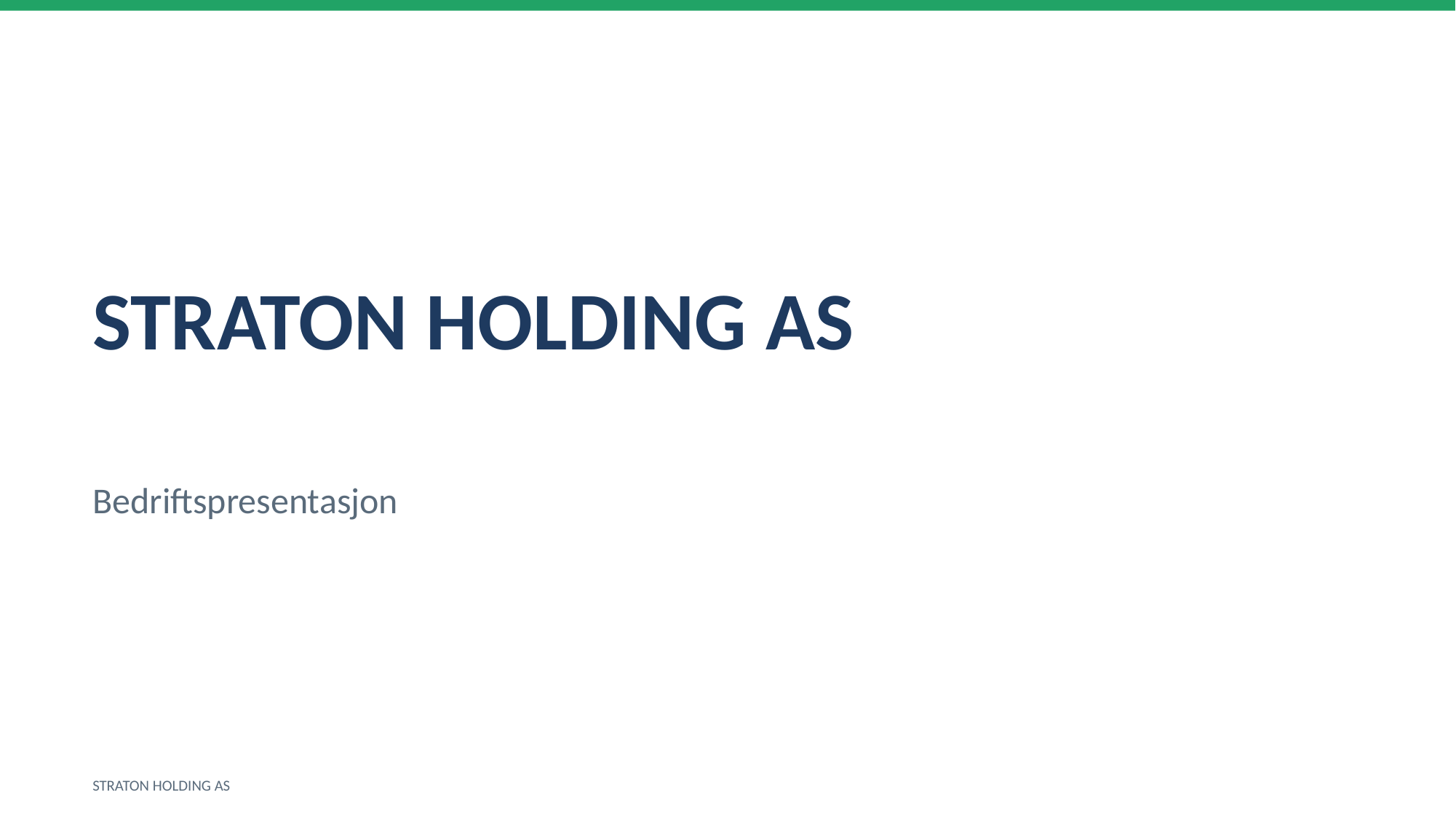

STRATON HOLDING AS
Bedriftspresentasjon
STRATON HOLDING AS